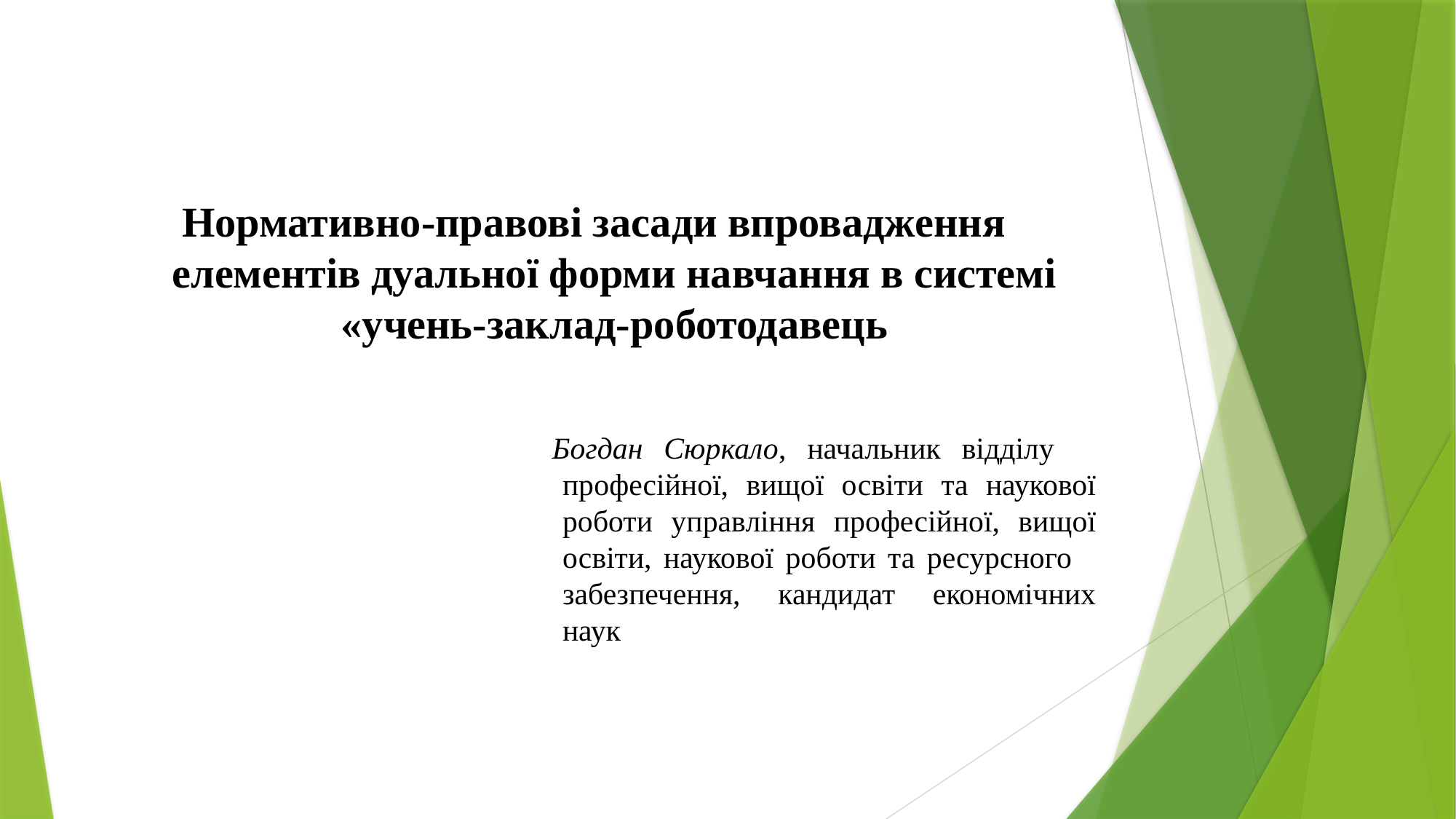

#

Нормативно-правові засади впровадження елементів дуальної форми навчання в системі «учень-заклад-роботодавець

Богдан Сюркало, начальник відділу   професійної, вищої освіти та наукової роботи управління професійної, вищої освіти, наукової роботи та ресурсного   забезпечення, кандидат економічних наук